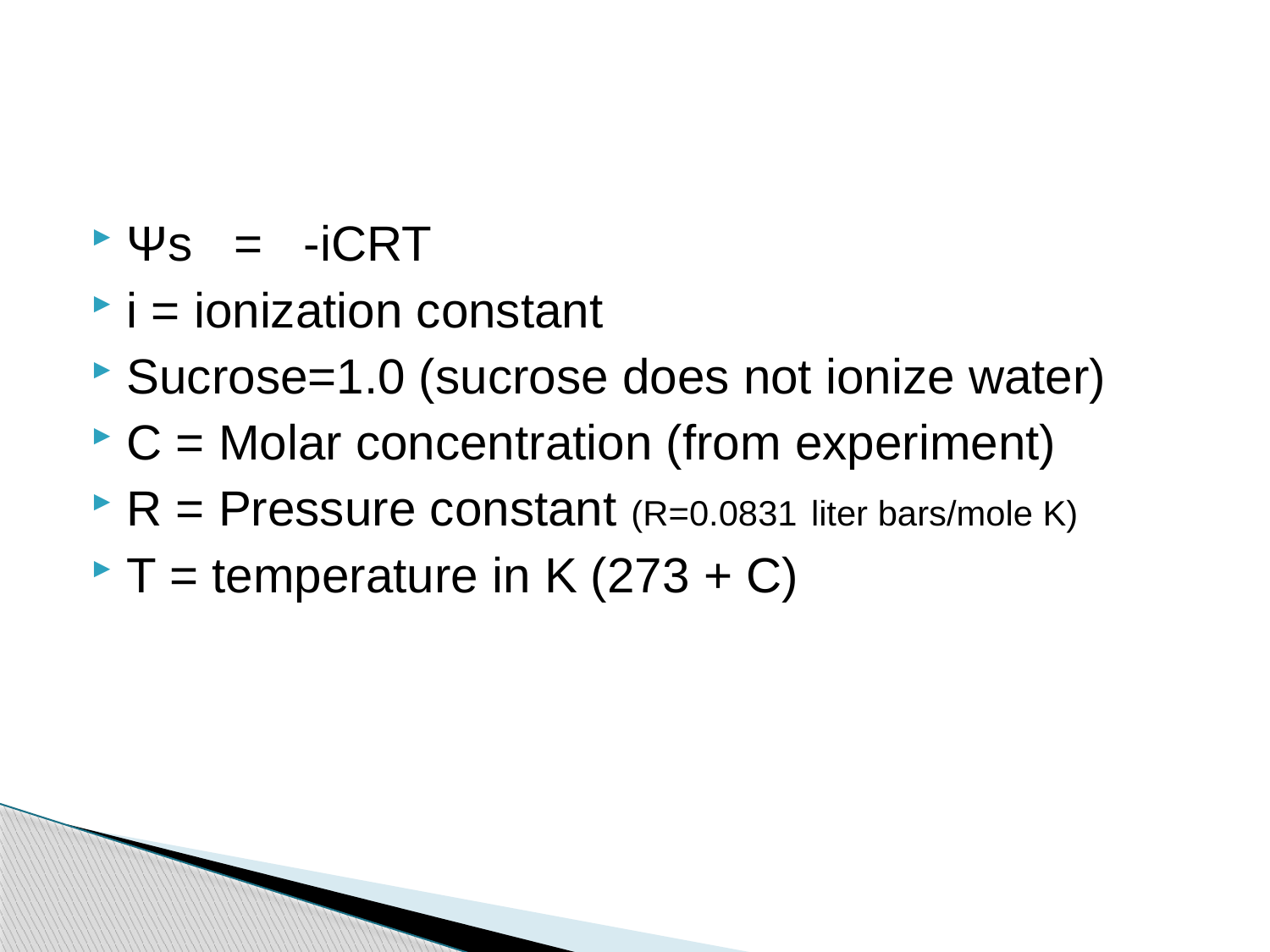

#
Ψs   =   -iCRT
i = ionization constant
Sucrose=1.0 (sucrose does not ionize water)
C = Molar concentration (from experiment)
R = Pressure constant (R=0.0831 liter bars/mole K)
T = temperature in K (273 + C)